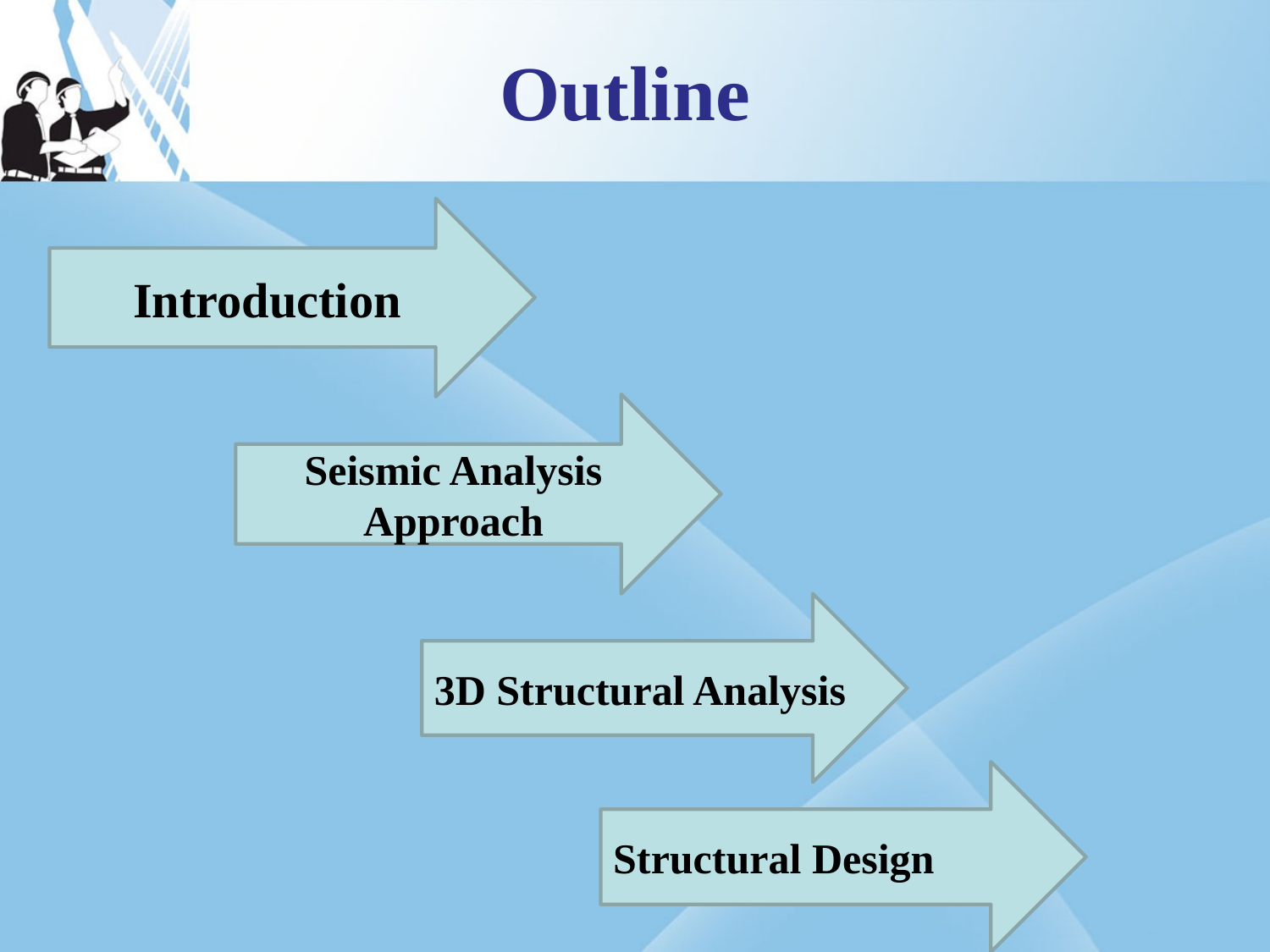

# Outline
Introduction
Seismic Analysis Approach
3D Structural Analysis
Structural Design